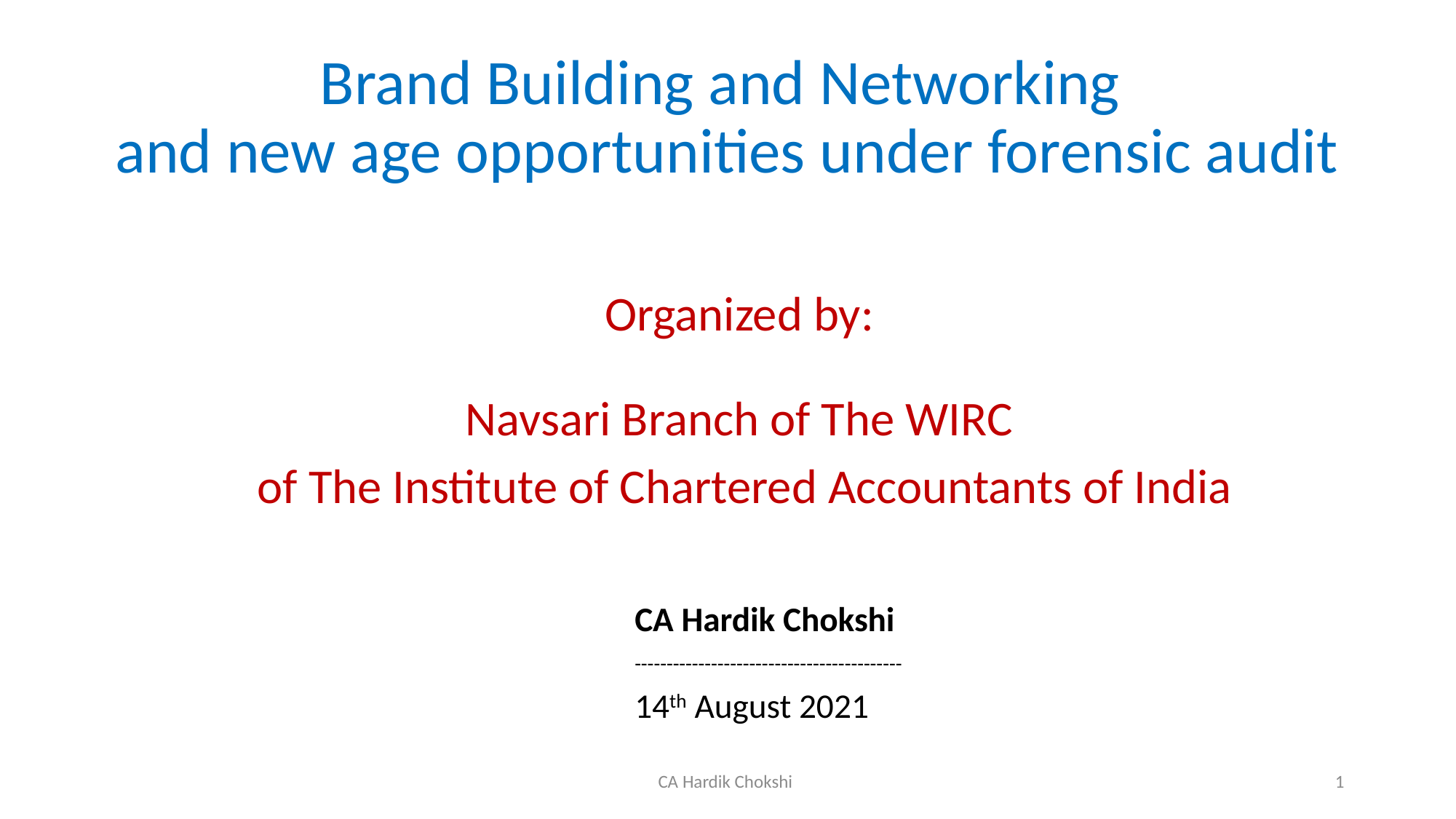

# Brand Building and Networking and new age opportunities under forensic audit
Organized by:
Navsari Branch of The WIRC
of The Institute of Chartered Accountants of India

CA Hardik Chokshi
------------------------------------------
14th August 2021
CA Hardik Chokshi
1